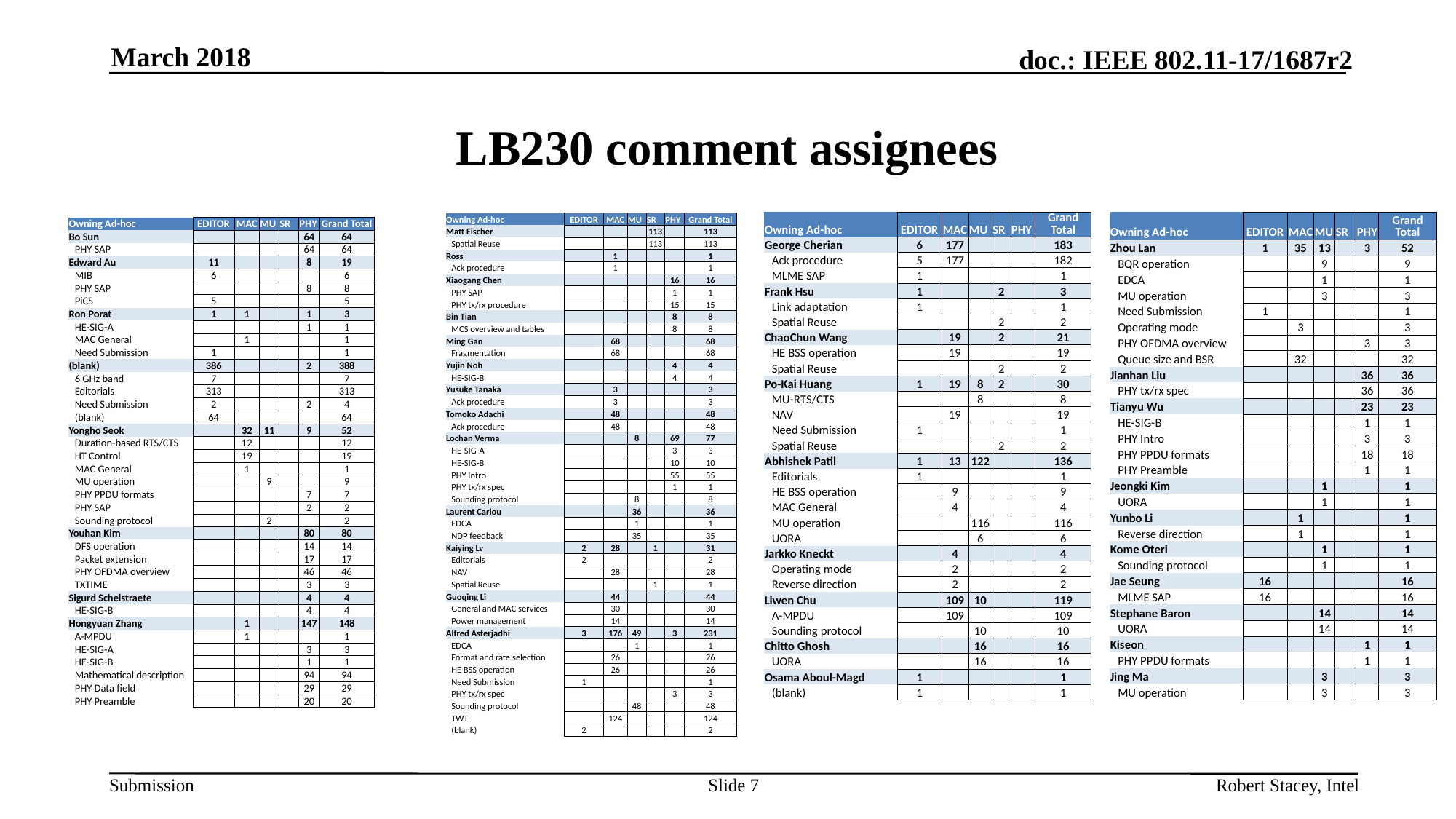

March 2018
# LB230 comment assignees
| Owning Ad-hoc | EDITOR | MAC | MU | SR | PHY | Grand Total |
| --- | --- | --- | --- | --- | --- | --- |
| George Cherian | 6 | 177 |  |  |  | 183 |
| Ack procedure | 5 | 177 |  |  |  | 182 |
| MLME SAP | 1 |  |  |  |  | 1 |
| Frank Hsu | 1 |  |  | 2 |  | 3 |
| Link adaptation | 1 |  |  |  |  | 1 |
| Spatial Reuse |  |  |  | 2 |  | 2 |
| ChaoChun Wang |  | 19 |  | 2 |  | 21 |
| HE BSS operation |  | 19 |  |  |  | 19 |
| Spatial Reuse |  |  |  | 2 |  | 2 |
| Po-Kai Huang | 1 | 19 | 8 | 2 |  | 30 |
| MU-RTS/CTS |  |  | 8 |  |  | 8 |
| NAV |  | 19 |  |  |  | 19 |
| Need Submission | 1 |  |  |  |  | 1 |
| Spatial Reuse |  |  |  | 2 |  | 2 |
| Abhishek Patil | 1 | 13 | 122 |  |  | 136 |
| Editorials | 1 |  |  |  |  | 1 |
| HE BSS operation |  | 9 |  |  |  | 9 |
| MAC General |  | 4 |  |  |  | 4 |
| MU operation |  |  | 116 |  |  | 116 |
| UORA |  |  | 6 |  |  | 6 |
| Jarkko Kneckt |  | 4 |  |  |  | 4 |
| Operating mode |  | 2 |  |  |  | 2 |
| Reverse direction |  | 2 |  |  |  | 2 |
| Liwen Chu |  | 109 | 10 |  |  | 119 |
| A-MPDU |  | 109 |  |  |  | 109 |
| Sounding protocol |  |  | 10 |  |  | 10 |
| Chitto Ghosh |  |  | 16 |  |  | 16 |
| UORA |  |  | 16 |  |  | 16 |
| Osama Aboul-Magd | 1 |  |  |  |  | 1 |
| (blank) | 1 |  |  |  |  | 1 |
| Owning Ad-hoc | EDITOR | MAC | MU | SR | PHY | Grand Total |
| --- | --- | --- | --- | --- | --- | --- |
| Zhou Lan | 1 | 35 | 13 |  | 3 | 52 |
| BQR operation |  |  | 9 |  |  | 9 |
| EDCA |  |  | 1 |  |  | 1 |
| MU operation |  |  | 3 |  |  | 3 |
| Need Submission | 1 |  |  |  |  | 1 |
| Operating mode |  | 3 |  |  |  | 3 |
| PHY OFDMA overview |  |  |  |  | 3 | 3 |
| Queue size and BSR |  | 32 |  |  |  | 32 |
| Jianhan Liu |  |  |  |  | 36 | 36 |
| PHY tx/rx spec |  |  |  |  | 36 | 36 |
| Tianyu Wu |  |  |  |  | 23 | 23 |
| HE-SIG-B |  |  |  |  | 1 | 1 |
| PHY Intro |  |  |  |  | 3 | 3 |
| PHY PPDU formats |  |  |  |  | 18 | 18 |
| PHY Preamble |  |  |  |  | 1 | 1 |
| Jeongki Kim |  |  | 1 |  |  | 1 |
| UORA |  |  | 1 |  |  | 1 |
| Yunbo Li |  | 1 |  |  |  | 1 |
| Reverse direction |  | 1 |  |  |  | 1 |
| Kome Oteri |  |  | 1 |  |  | 1 |
| Sounding protocol |  |  | 1 |  |  | 1 |
| Jae Seung | 16 |  |  |  |  | 16 |
| MLME SAP | 16 |  |  |  |  | 16 |
| Stephane Baron |  |  | 14 |  |  | 14 |
| UORA |  |  | 14 |  |  | 14 |
| Kiseon |  |  |  |  | 1 | 1 |
| PHY PPDU formats |  |  |  |  | 1 | 1 |
| Jing Ma |  |  | 3 |  |  | 3 |
| MU operation |  |  | 3 |  |  | 3 |
| Owning Ad-hoc | EDITOR | MAC | MU | SR | PHY | Grand Total |
| --- | --- | --- | --- | --- | --- | --- |
| Matt Fischer |  |  |  | 113 |  | 113 |
| Spatial Reuse |  |  |  | 113 |  | 113 |
| Ross |  | 1 |  |  |  | 1 |
| Ack procedure |  | 1 |  |  |  | 1 |
| Xiaogang Chen |  |  |  |  | 16 | 16 |
| PHY SAP |  |  |  |  | 1 | 1 |
| PHY tx/rx procedure |  |  |  |  | 15 | 15 |
| Bin Tian |  |  |  |  | 8 | 8 |
| MCS overview and tables |  |  |  |  | 8 | 8 |
| Ming Gan |  | 68 |  |  |  | 68 |
| Fragmentation |  | 68 |  |  |  | 68 |
| Yujin Noh |  |  |  |  | 4 | 4 |
| HE-SIG-B |  |  |  |  | 4 | 4 |
| Yusuke Tanaka |  | 3 |  |  |  | 3 |
| Ack procedure |  | 3 |  |  |  | 3 |
| Tomoko Adachi |  | 48 |  |  |  | 48 |
| Ack procedure |  | 48 |  |  |  | 48 |
| Lochan Verma |  |  | 8 |  | 69 | 77 |
| HE-SIG-A |  |  |  |  | 3 | 3 |
| HE-SIG-B |  |  |  |  | 10 | 10 |
| PHY Intro |  |  |  |  | 55 | 55 |
| PHY tx/rx spec |  |  |  |  | 1 | 1 |
| Sounding protocol |  |  | 8 |  |  | 8 |
| Laurent Cariou |  |  | 36 |  |  | 36 |
| EDCA |  |  | 1 |  |  | 1 |
| NDP feedback |  |  | 35 |  |  | 35 |
| Kaiying Lv | 2 | 28 |  | 1 |  | 31 |
| Editorials | 2 |  |  |  |  | 2 |
| NAV |  | 28 |  |  |  | 28 |
| Spatial Reuse |  |  |  | 1 |  | 1 |
| Guoqing Li |  | 44 |  |  |  | 44 |
| General and MAC services |  | 30 |  |  |  | 30 |
| Power management |  | 14 |  |  |  | 14 |
| Alfred Asterjadhi | 3 | 176 | 49 |  | 3 | 231 |
| EDCA |  |  | 1 |  |  | 1 |
| Format and rate selection |  | 26 |  |  |  | 26 |
| HE BSS operation |  | 26 |  |  |  | 26 |
| Need Submission | 1 |  |  |  |  | 1 |
| PHY tx/rx spec |  |  |  |  | 3 | 3 |
| Sounding protocol |  |  | 48 |  |  | 48 |
| TWT |  | 124 |  |  |  | 124 |
| (blank) | 2 |  |  |  |  | 2 |
| Owning Ad-hoc | EDITOR | MAC | MU | SR | PHY | Grand Total |
| --- | --- | --- | --- | --- | --- | --- |
| Bo Sun |  |  |  |  | 64 | 64 |
| PHY SAP |  |  |  |  | 64 | 64 |
| Edward Au | 11 |  |  |  | 8 | 19 |
| MIB | 6 |  |  |  |  | 6 |
| PHY SAP |  |  |  |  | 8 | 8 |
| PiCS | 5 |  |  |  |  | 5 |
| Ron Porat | 1 | 1 |  |  | 1 | 3 |
| HE-SIG-A |  |  |  |  | 1 | 1 |
| MAC General |  | 1 |  |  |  | 1 |
| Need Submission | 1 |  |  |  |  | 1 |
| (blank) | 386 |  |  |  | 2 | 388 |
| 6 GHz band | 7 |  |  |  |  | 7 |
| Editorials | 313 |  |  |  |  | 313 |
| Need Submission | 2 |  |  |  | 2 | 4 |
| (blank) | 64 |  |  |  |  | 64 |
| Yongho Seok |  | 32 | 11 |  | 9 | 52 |
| Duration-based RTS/CTS |  | 12 |  |  |  | 12 |
| HT Control |  | 19 |  |  |  | 19 |
| MAC General |  | 1 |  |  |  | 1 |
| MU operation |  |  | 9 |  |  | 9 |
| PHY PPDU formats |  |  |  |  | 7 | 7 |
| PHY SAP |  |  |  |  | 2 | 2 |
| Sounding protocol |  |  | 2 |  |  | 2 |
| Youhan Kim |  |  |  |  | 80 | 80 |
| DFS operation |  |  |  |  | 14 | 14 |
| Packet extension |  |  |  |  | 17 | 17 |
| PHY OFDMA overview |  |  |  |  | 46 | 46 |
| TXTIME |  |  |  |  | 3 | 3 |
| Sigurd Schelstraete |  |  |  |  | 4 | 4 |
| HE-SIG-B |  |  |  |  | 4 | 4 |
| Hongyuan Zhang |  | 1 |  |  | 147 | 148 |
| A-MPDU |  | 1 |  |  |  | 1 |
| HE-SIG-A |  |  |  |  | 3 | 3 |
| HE-SIG-B |  |  |  |  | 1 | 1 |
| Mathematical description |  |  |  |  | 94 | 94 |
| PHY Data field |  |  |  |  | 29 | 29 |
| PHY Preamble |  |  |  |  | 20 | 20 |
Slide 7
Robert Stacey, Intel